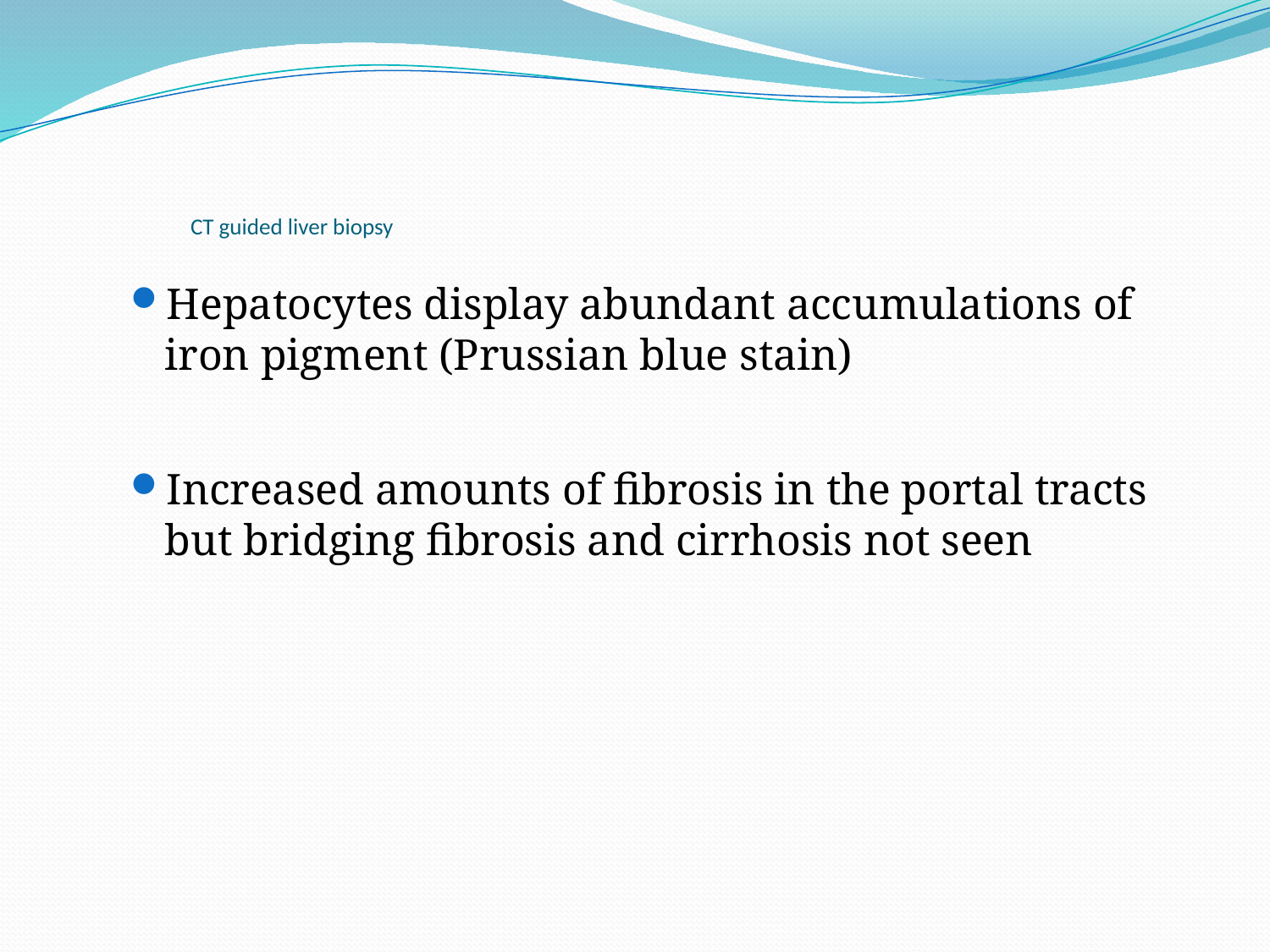

# CT guided liver biopsy

Hepatocytes display abundant accumulations of iron pigment (Prussian blue stain)

Increased amounts of fibrosis in the portal tracts but bridging fibrosis and cirrhosis not seen